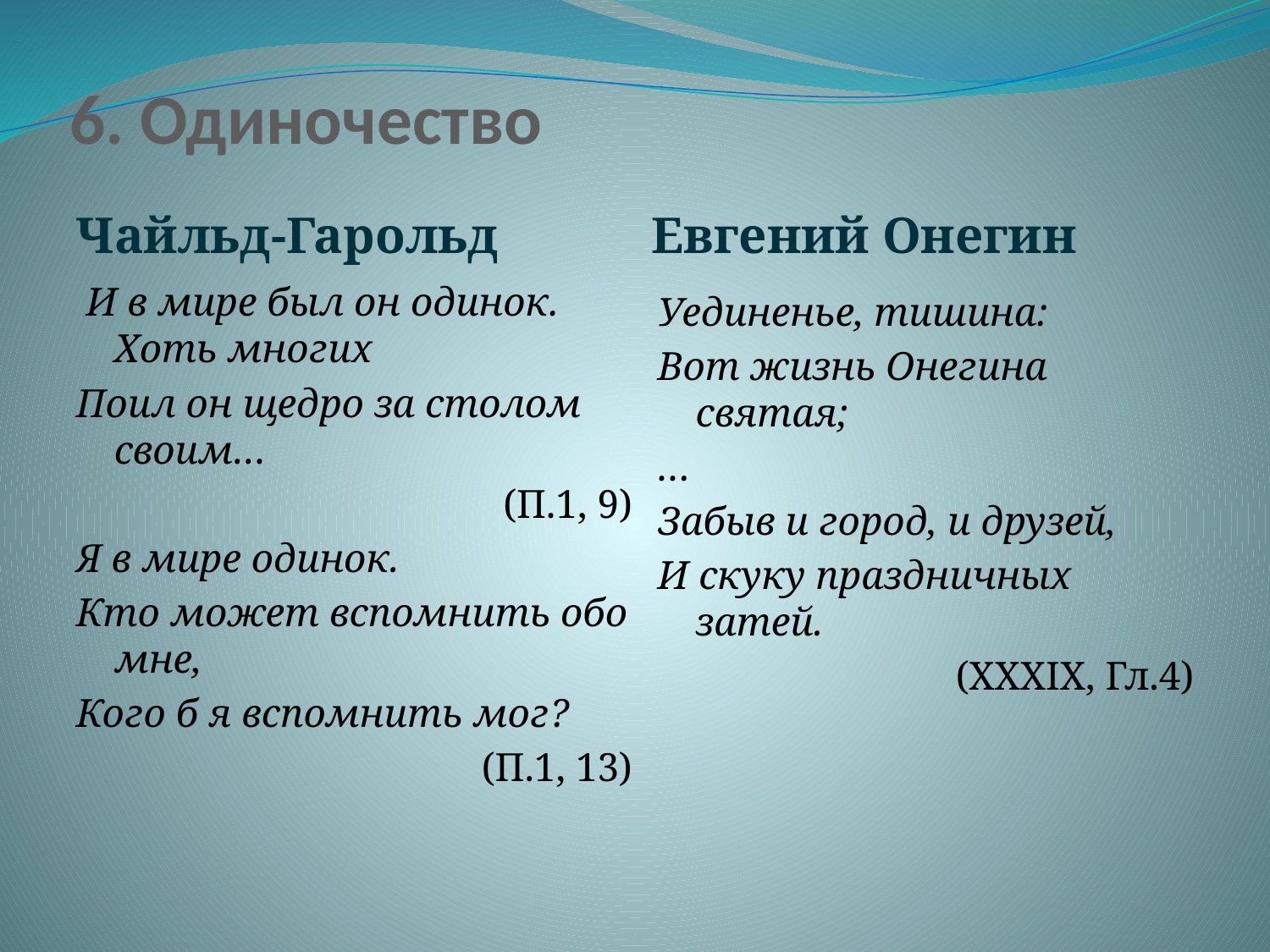

# 6. Одиночество
Чайльд-Гарольд
Евгений Онегин
 И в мире был он одинок. Хоть многих
Поил он щедро за столом своим…
(П.1, 9)
Я в мире одинок.
Кто может вспомнить обо мне,
Кого б я вспомнить мог?
(П.1, 13)
Уединенье, тишина:
Вот жизнь Онегина святая;
…
Забыв и город, и друзей,
И скуку праздничных затей.
(XXXIX, Гл.4)